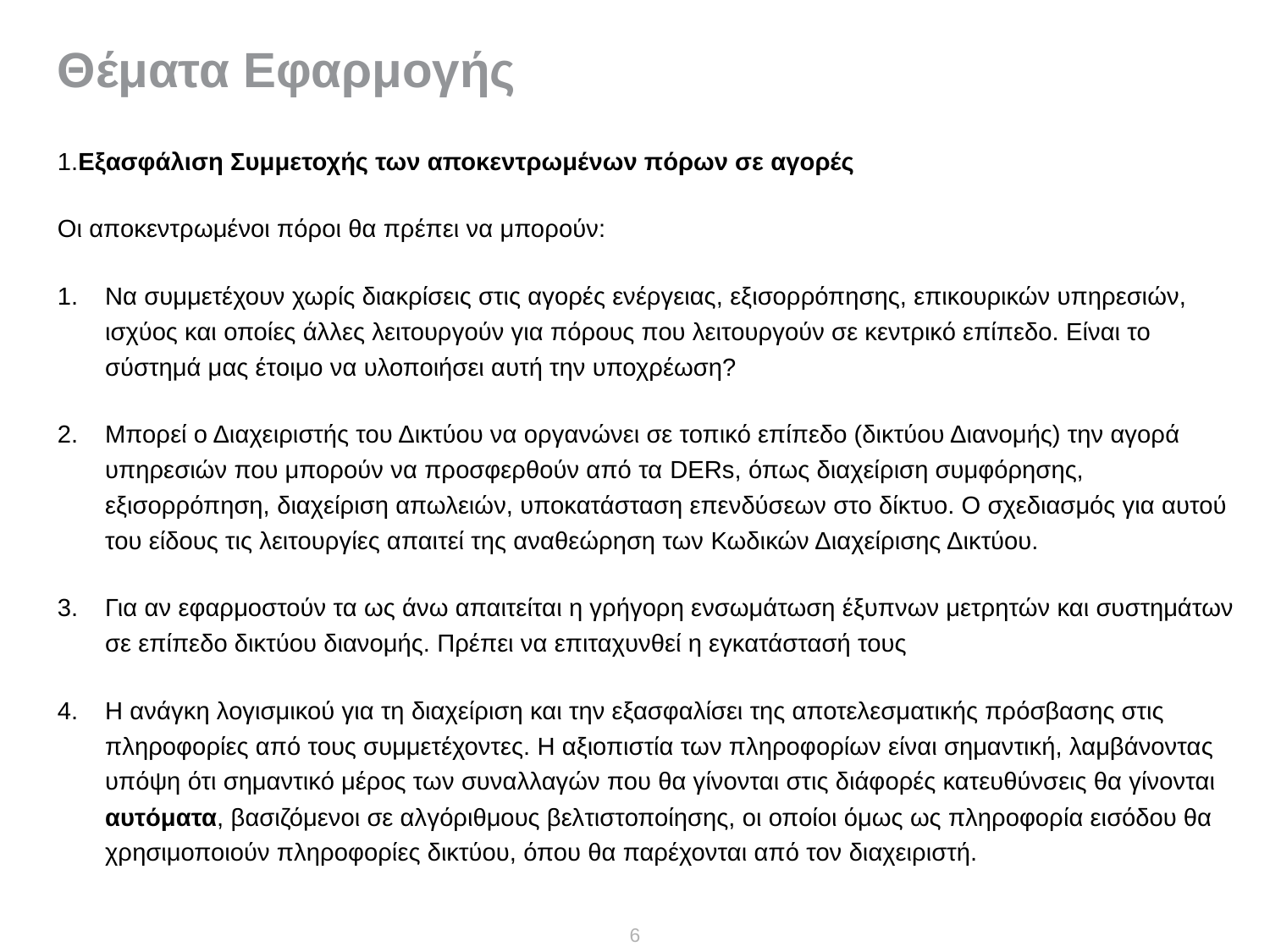

Θέματα Εφαρμογής
1.Εξασφάλιση Συμμετοχής των αποκεντρωμένων πόρων σε αγορές
Οι αποκεντρωμένοι πόροι θα πρέπει να μπορούν:
Να συμμετέχουν χωρίς διακρίσεις στις αγορές ενέργειας, εξισορρόπησης, επικουρικών υπηρεσιών, ισχύος και οποίες άλλες λειτουργούν για πόρους που λειτουργούν σε κεντρικό επίπεδο. Είναι το σύστημά μας έτοιμο να υλοποιήσει αυτή την υποχρέωση?
Μπορεί ο Διαχειριστής του Δικτύου να οργανώνει σε τοπικό επίπεδο (δικτύου Διανομής) την αγορά υπηρεσιών που μπορούν να προσφερθούν από τα DERs, όπως διαχείριση συμφόρησης, εξισορρόπηση, διαχείριση απωλειών, υποκατάσταση επενδύσεων στο δίκτυο. Ο σχεδιασμός για αυτού του είδους τις λειτουργίες απαιτεί της αναθεώρηση των Κωδικών Διαχείρισης Δικτύου.
Για αν εφαρμοστούν τα ως άνω απαιτείται η γρήγορη ενσωμάτωση έξυπνων μετρητών και συστημάτων σε επίπεδο δικτύου διανομής. Πρέπει να επιταχυνθεί η εγκατάστασή τους
Η ανάγκη λογισμικού για τη διαχείριση και την εξασφαλίσει της αποτελεσματικής πρόσβασης στις πληροφορίες από τους συμμετέχοντες. Η αξιοπιστία των πληροφορίων είναι σημαντική, λαμβάνοντας υπόψη ότι σημαντικό μέρος των συναλλαγών που θα γίνονται στις διάφορές κατευθύνσεις θα γίνονται αυτόματα, βασιζόμενοι σε αλγόριθμους βελτιστοποίησης, οι οποίοι όμως ως πληροφορία εισόδου θα χρησιμοποιούν πληροφορίες δικτύου, όπου θα παρέχονται από τον διαχειριστή.
6